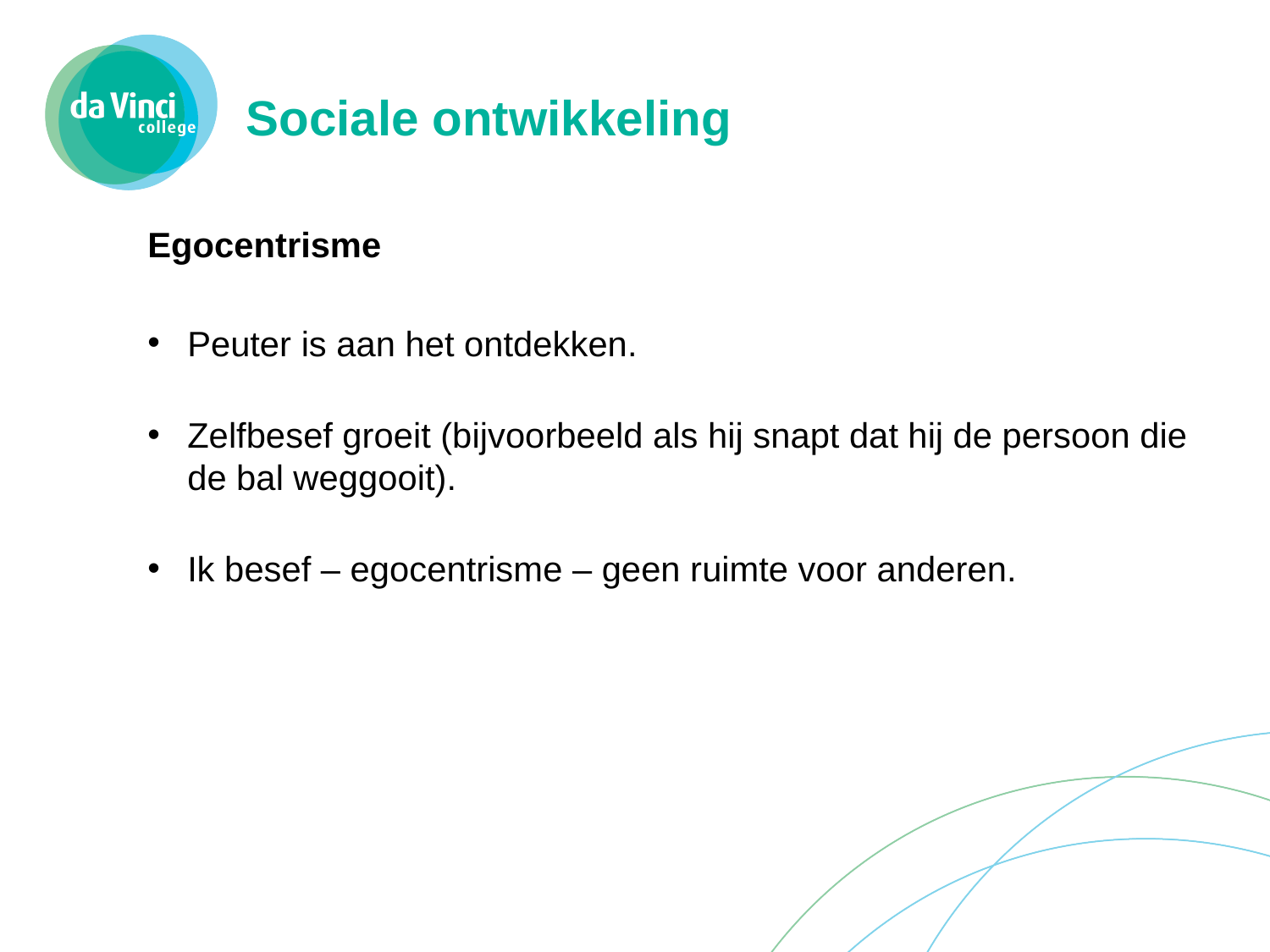

# Sociale ontwikkeling
Egocentrisme

Peuter is aan het ontdekken.
Zelfbesef groeit (bijvoorbeeld als hij snapt dat hij de persoon die de bal weggooit).
Ik besef – egocentrisme – geen ruimte voor anderen.